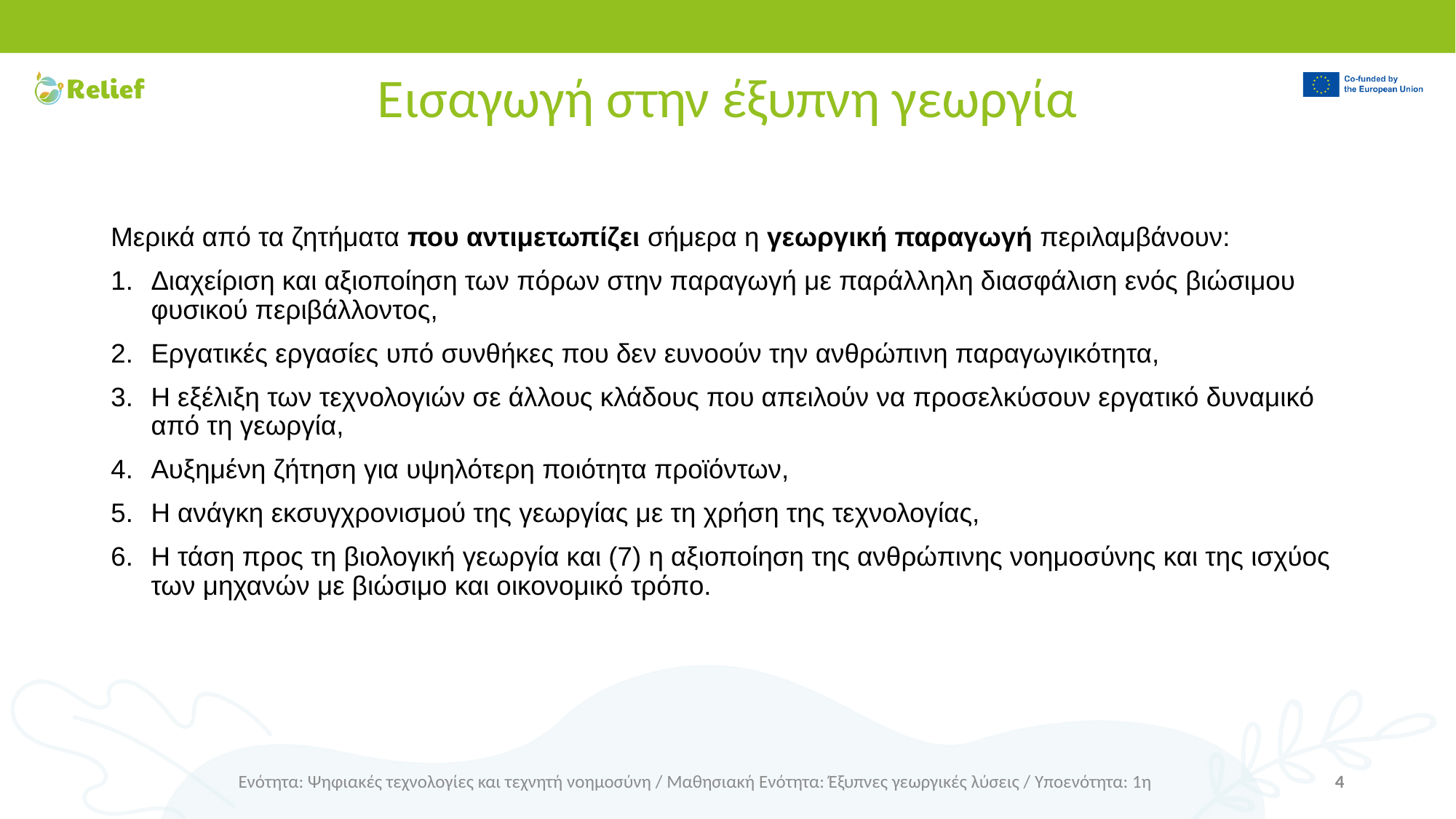

# Εισαγωγή στην έξυπνη γεωργία
Μερικά από τα ζητήματα που αντιμετωπίζει σήμερα η γεωργική παραγωγή περιλαμβάνουν:
Διαχείριση και αξιοποίηση των πόρων στην παραγωγή με παράλληλη διασφάλιση ενός βιώσιμου φυσικού περιβάλλοντος,
Εργατικές εργασίες υπό συνθήκες που δεν ευνοούν την ανθρώπινη παραγωγικότητα,
Η εξέλιξη των τεχνολογιών σε άλλους κλάδους που απειλούν να προσελκύσουν εργατικό δυναμικό από τη γεωργία,
Αυξημένη ζήτηση για υψηλότερη ποιότητα προϊόντων,
Η ανάγκη εκσυγχρονισμού της γεωργίας με τη χρήση της τεχνολογίας,
Η τάση προς τη βιολογική γεωργία και (7) η αξιοποίηση της ανθρώπινης νοημοσύνης και της ισχύος των μηχανών με βιώσιμο και οικονομικό τρόπο.
Ενότητα: Ψηφιακές τεχνολογίες και τεχνητή νοημοσύνη / Μαθησιακή Ενότητα: Έξυπνες γεωργικές λύσεις / Υποενότητα: 1η
4